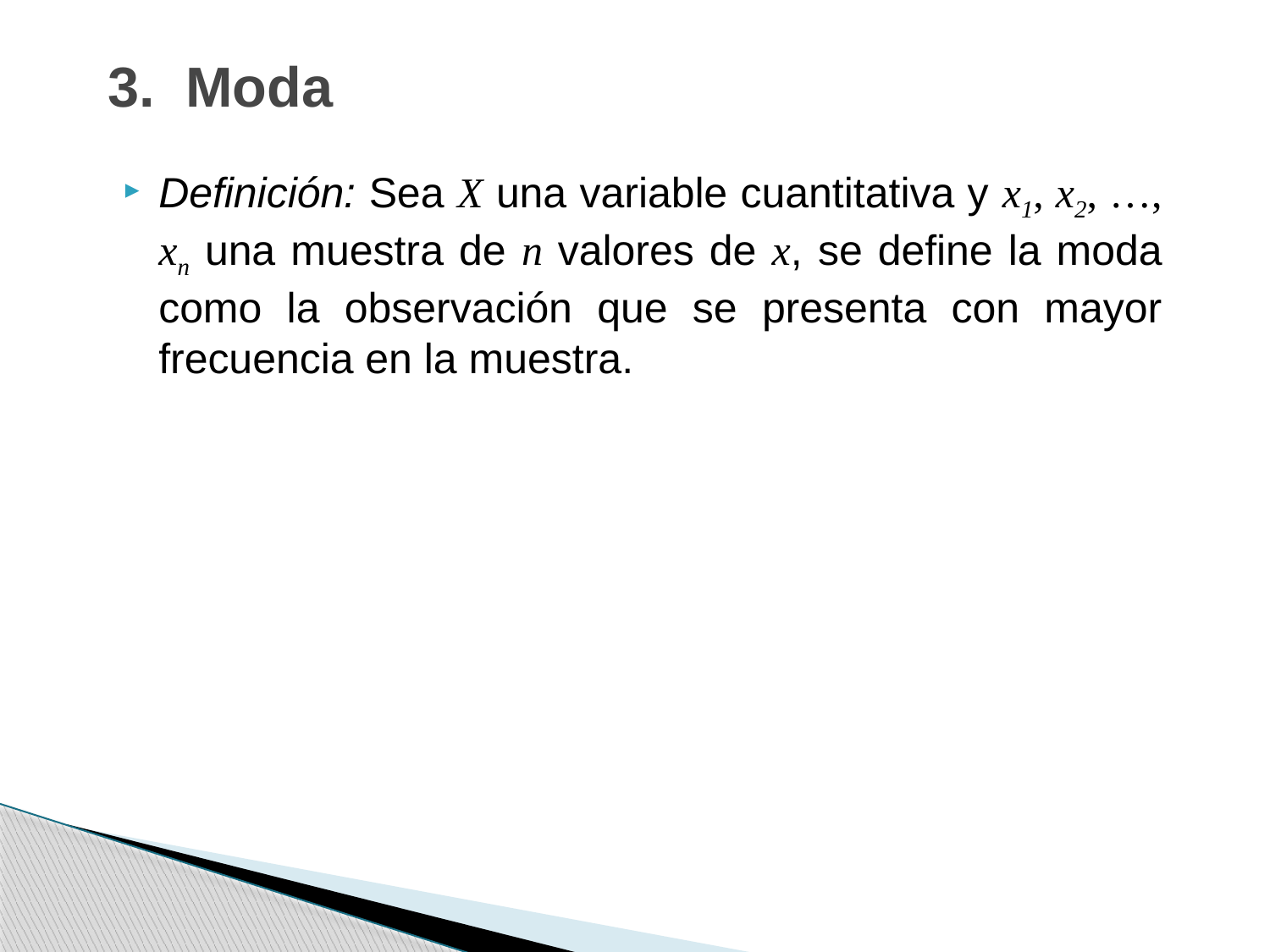

# 3.  Moda
Definición: Sea X una variable cuantitativa y x1, x2, …, xn una muestra de n valores de x, se define la moda como la observación que se presenta con mayor frecuencia en la muestra.